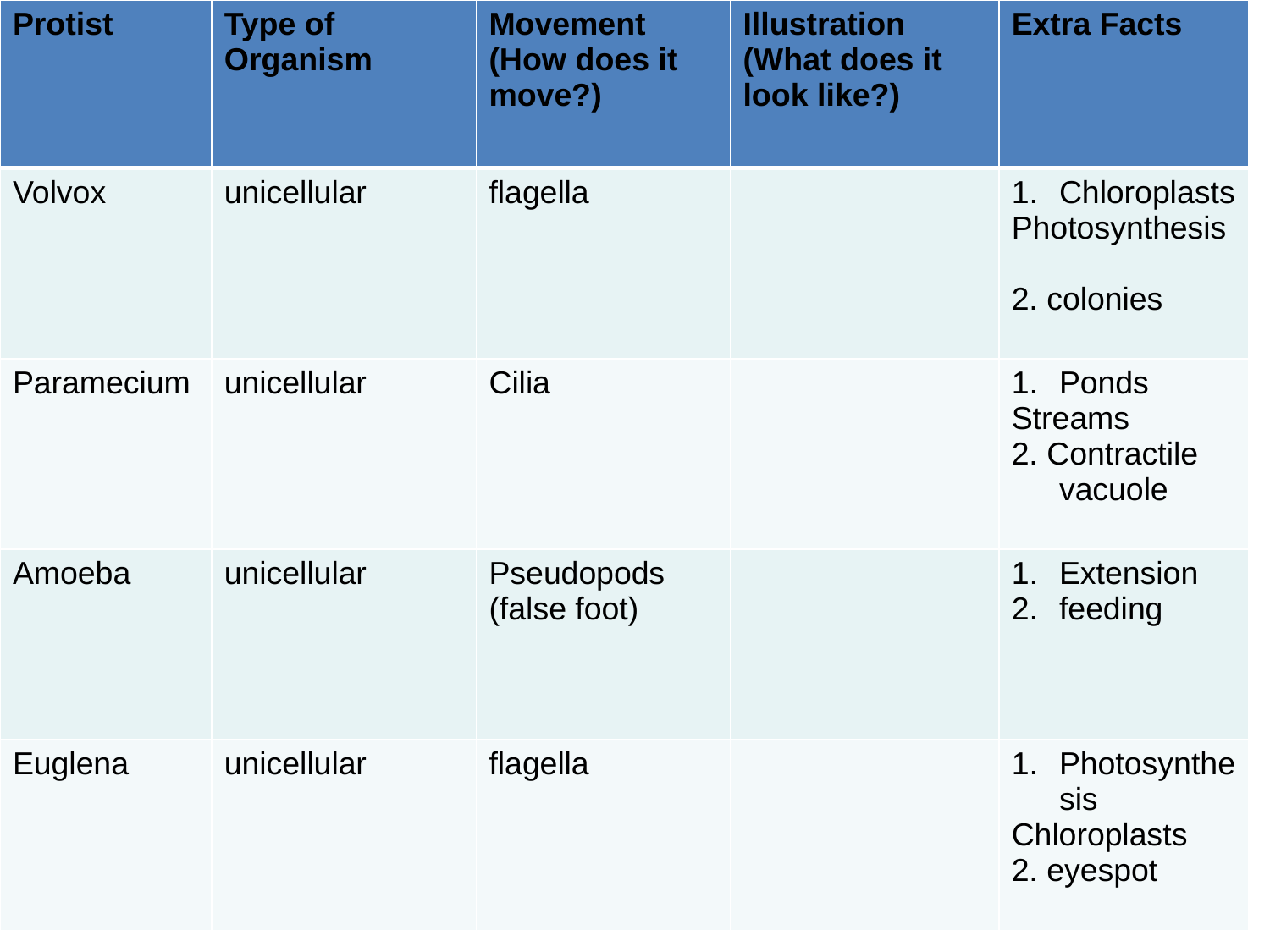

| Protist | Type of Organism | Movement (How does it move?) | Illustration (What does it look like?) | Extra Facts |
| --- | --- | --- | --- | --- |
| Volvox | unicellular | flagella |  | Chloroplasts Photosynthesis 2. colonies |
| Paramecium | unicellular | Cilia |  | Ponds Streams 2. Contractile vacuole |
| Amoeba | unicellular | Pseudopods (false foot) |  | Extension feeding |
| Euglena | unicellular | flagella |  | Photosynthesis Chloroplasts 2. eyespot |
#